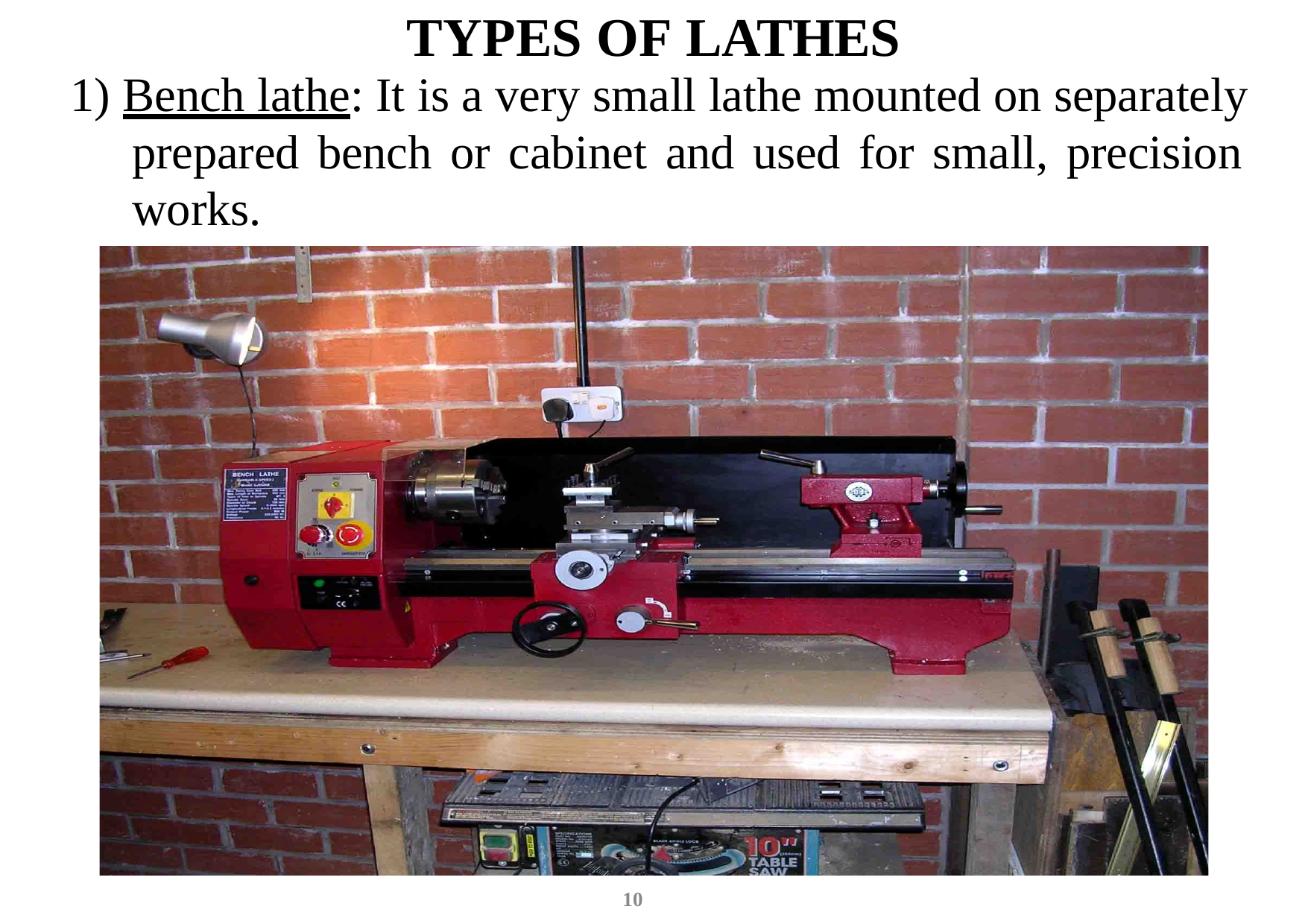

# TYPES OF LATHES
1) Bench lathe: It is a very small lathe mounted on separately  prepared bench or cabinet and used for small, precision  works.

10